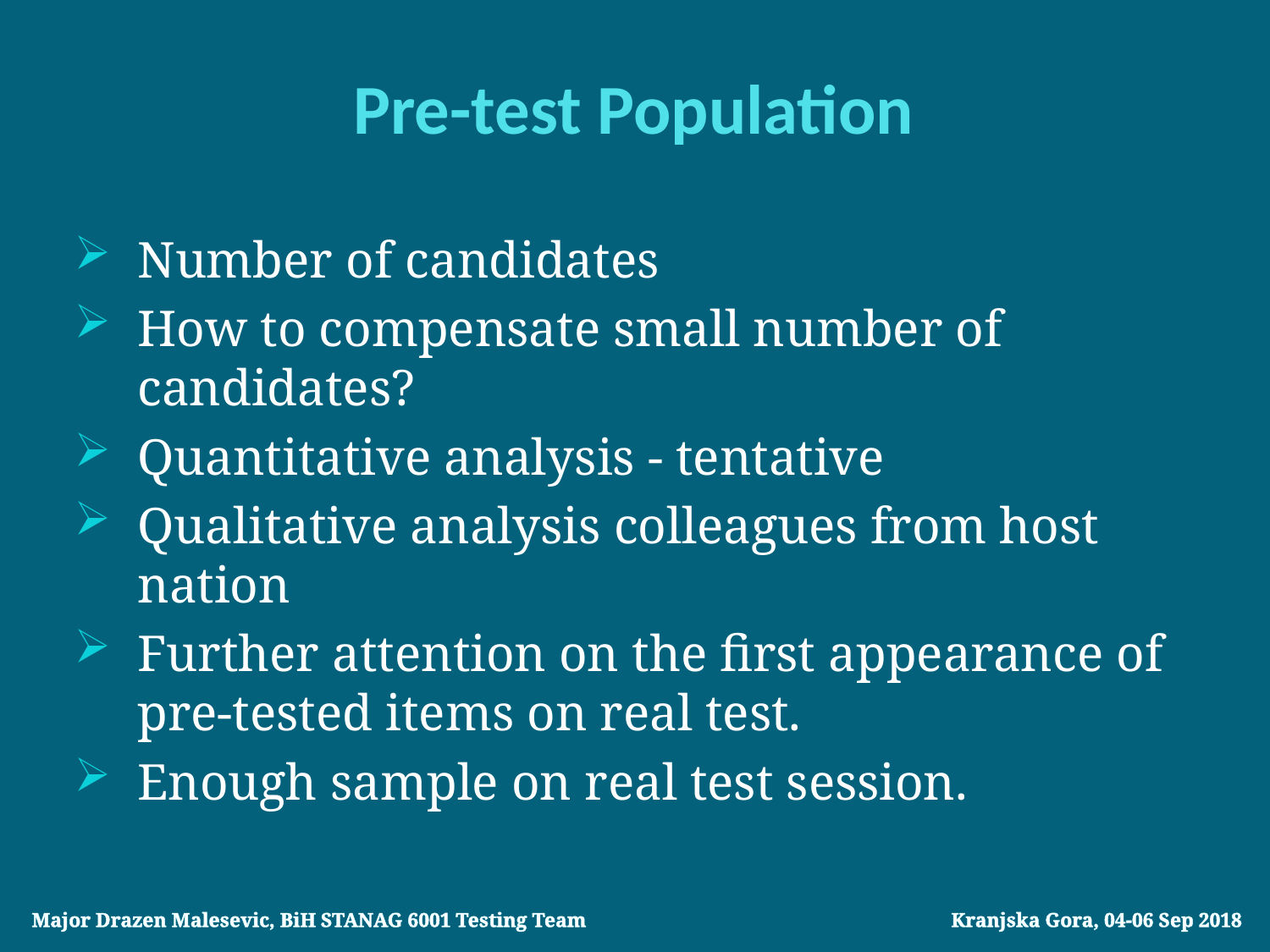

# Pre-test Population
Number of candidates
How to compensate small number of candidates?
Quantitative analysis - tentative
Qualitative analysis colleagues from host nation
Further attention on the first appearance of pre-tested items on real test.
Enough sample on real test session.
Major Drazen Malesevic, BiH STANAG 6001 Testing Team			      Kranjska Gora, 04-06 Sep 2018